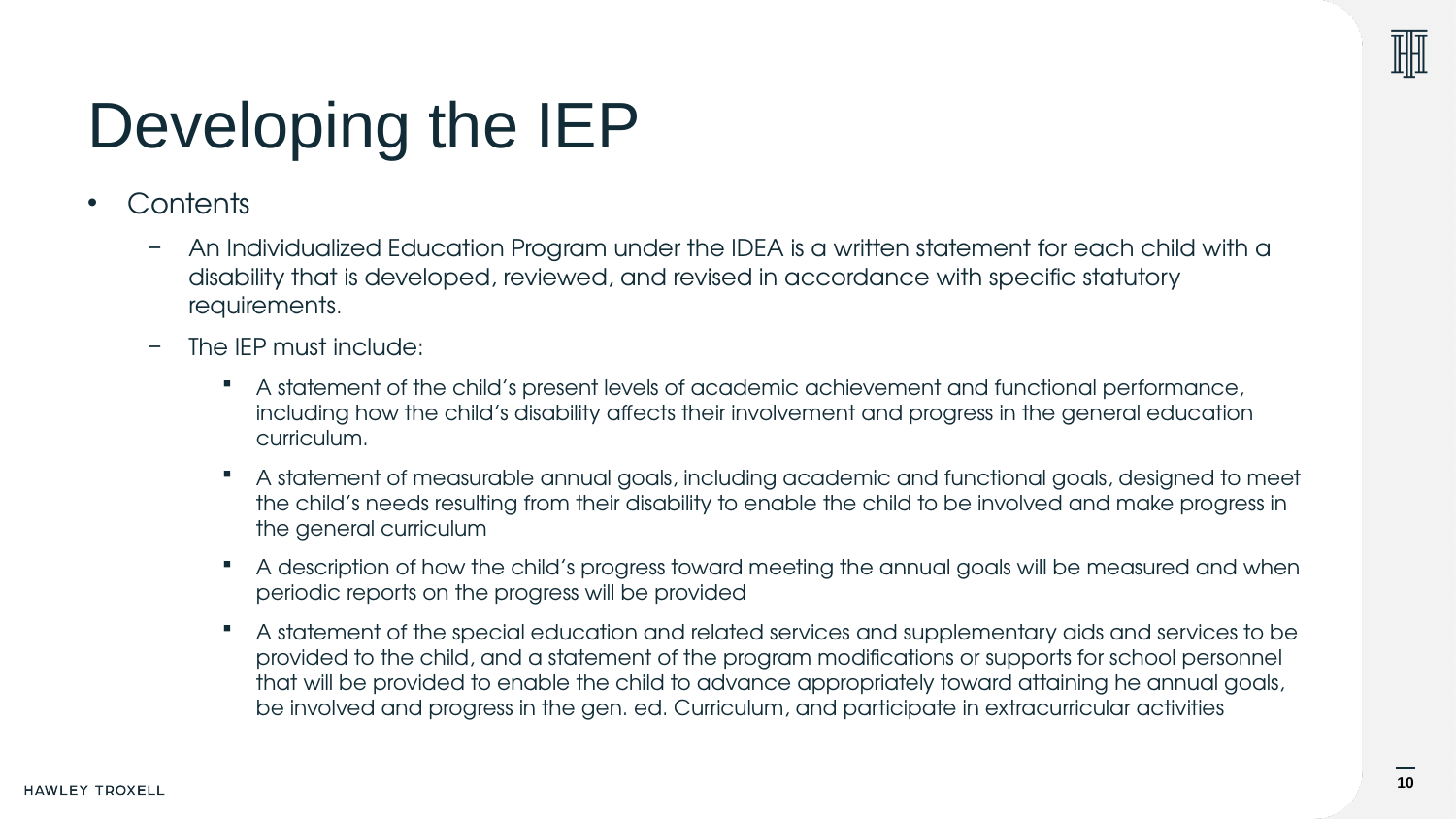

# Developing the IEP
Contents
An Individualized Education Program under the IDEA is a written statement for each child with a disability that is developed, reviewed, and revised in accordance with specific statutory requirements.
The IEP must include:
A statement of the child’s present levels of academic achievement and functional performance, including how the child’s disability affects their involvement and progress in the general education curriculum.
A statement of measurable annual goals, including academic and functional goals, designed to meet the child’s needs resulting from their disability to enable the child to be involved and make progress in the general curriculum
A description of how the child’s progress toward meeting the annual goals will be measured and when periodic reports on the progress will be provided
A statement of the special education and related services and supplementary aids and services to be provided to the child, and a statement of the program modifications or supports for school personnel that will be provided to enable the child to advance appropriately toward attaining he annual goals, be involved and progress in the gen. ed. Curriculum, and participate in extracurricular activities

10